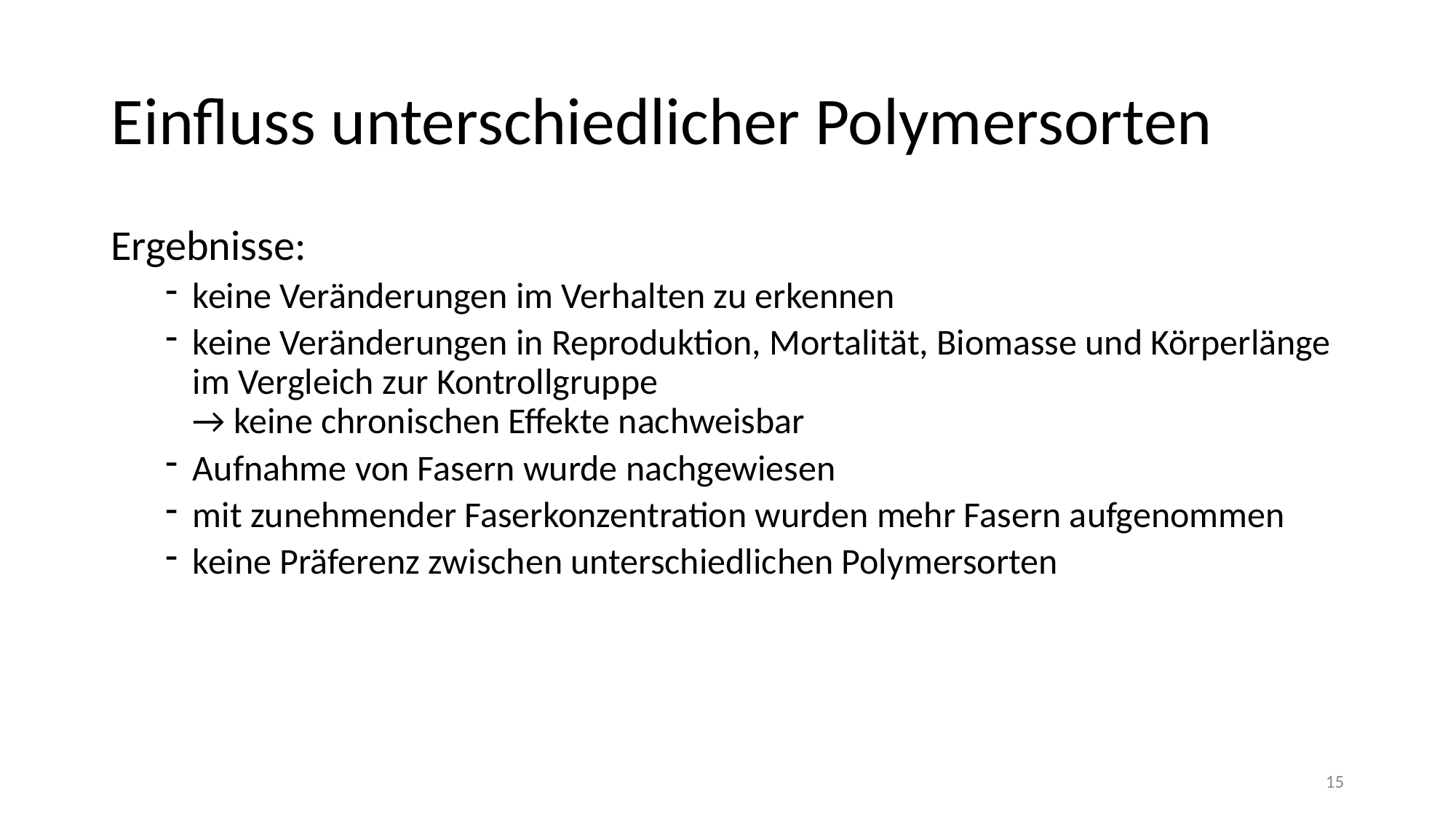

# Einfluss unterschiedlicher Polymersorten
Ergebnisse:
keine Veränderungen im Verhalten zu erkennen
keine Veränderungen in Reproduktion, Mortalität, Biomasse und Körperlänge im Vergleich zur Kontrollgruppe
→ keine chronischen Effekte nachweisbar
Aufnahme von Fasern wurde nachgewiesen
mit zunehmender Faserkonzentration wurden mehr Fasern aufgenommen
keine Präferenz zwischen unterschiedlichen Polymersorten

15